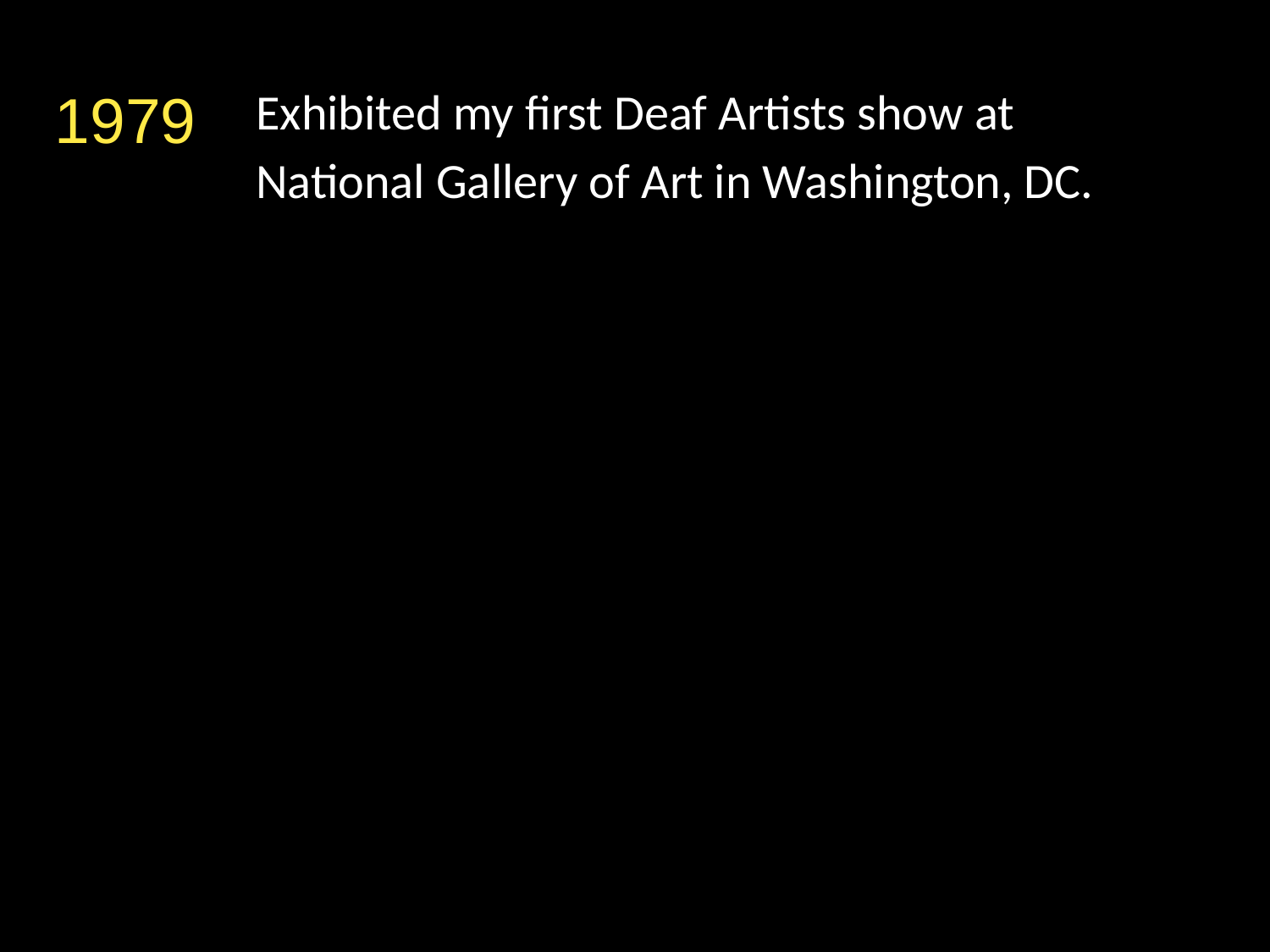

1979
Exhibited my first Deaf Artists show at
National Gallery of Art in Washington, DC.